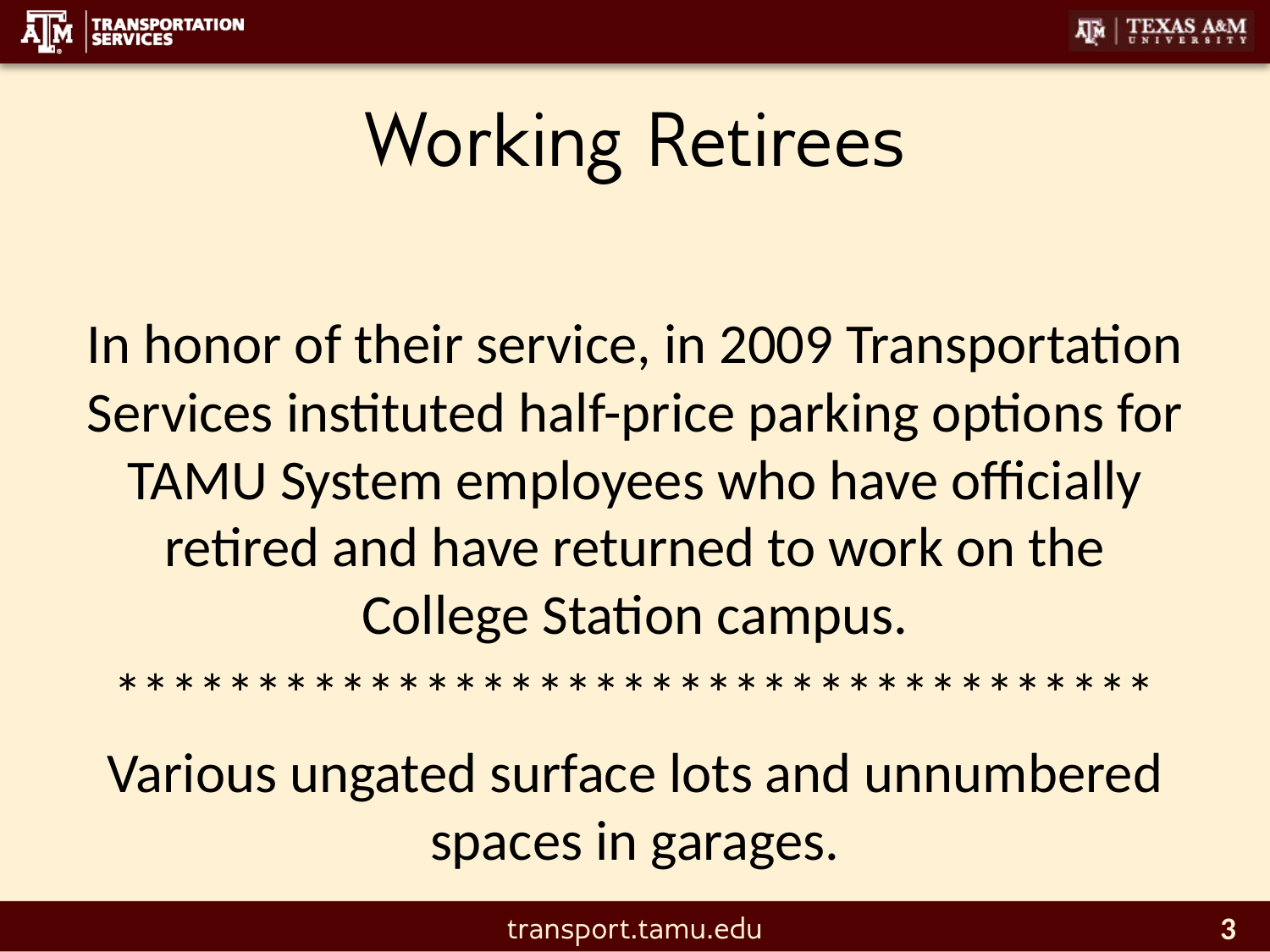

# Working Retirees

In honor of their service, in 2009 Transportation Services instituted half-price parking options for TAMU System employees who have officially retired and have returned to work on the College Station campus.
*************************************
Various ungated surface lots and unnumbered spaces in garages.
3